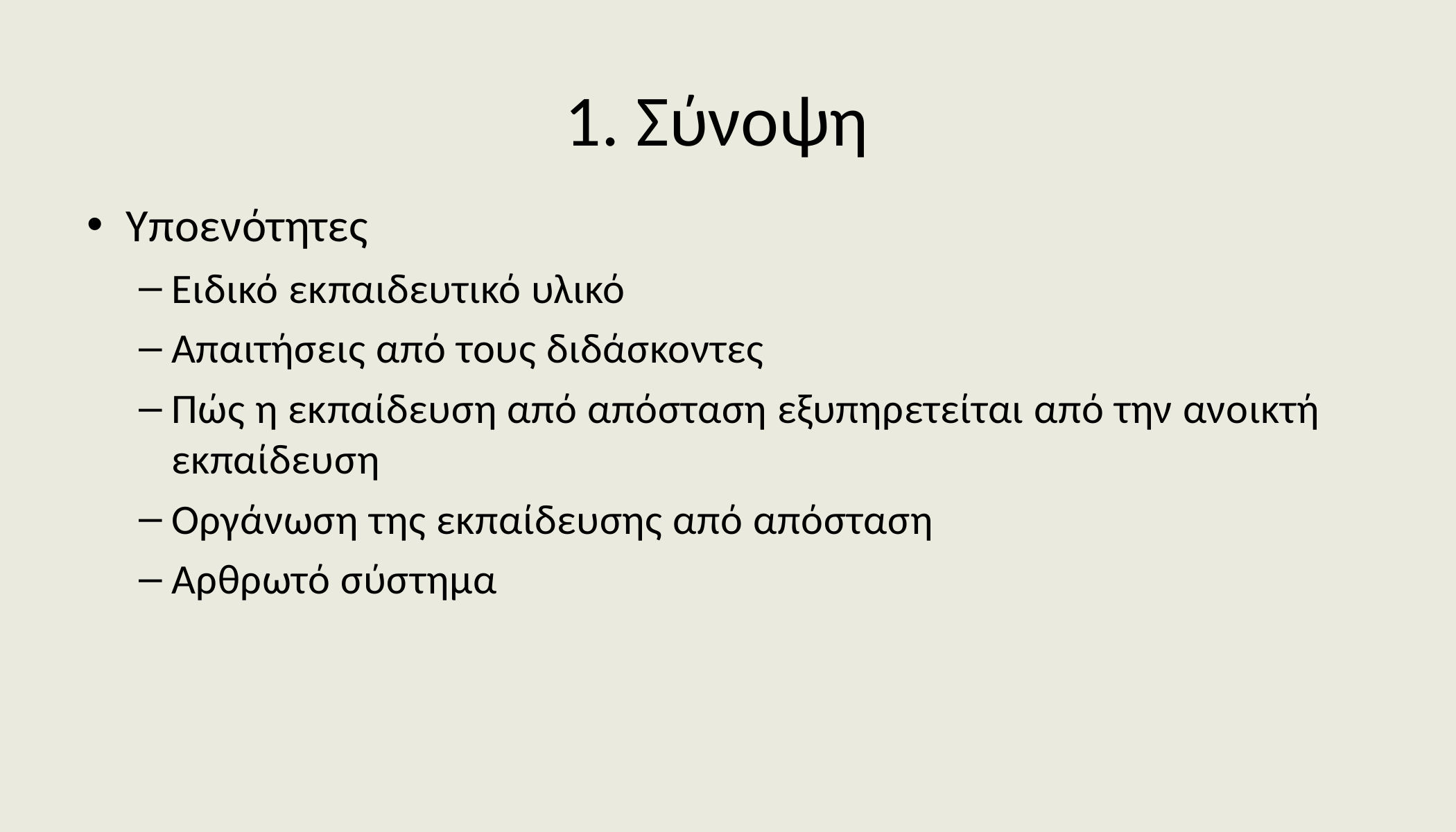

# 1. Σύνοψη
Υποενότητες
Ειδικό εκπαιδευτικό υλικό
Απαιτήσεις από τους διδάσκοντες
Πώς η εκπαίδευση από απόσταση εξυπηρετείται από την ανοικτή εκπαίδευση
Οργάνωση της εκπαίδευσης από απόσταση
Αρθρωτό σύστημα